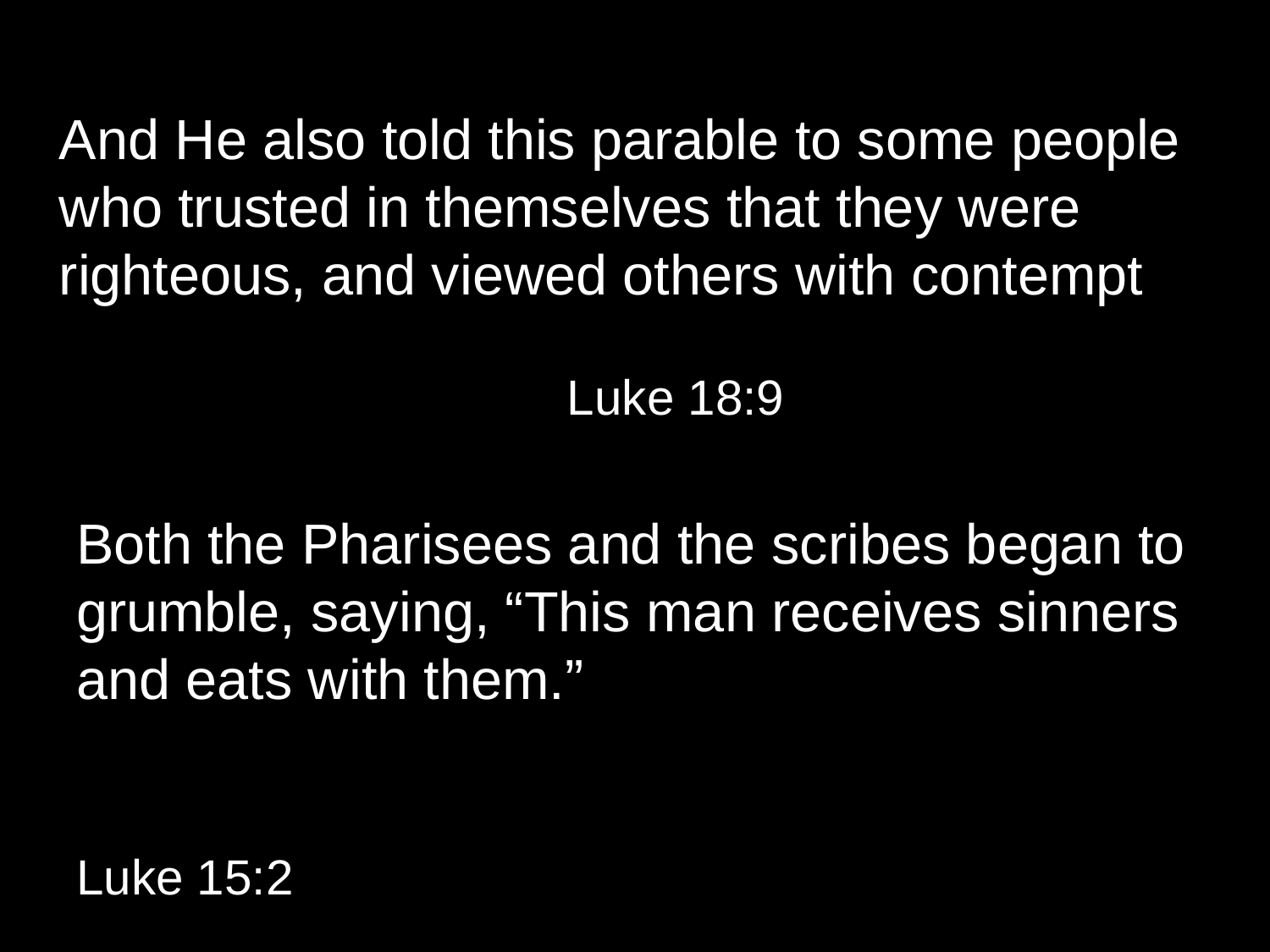

And He also told this parable to some people who trusted in themselves that they were righteous, and viewed others with contempt
													Luke 18:9,
Both the Pharisees and the scribes began to grumble, saying, “This man receives sinners and eats with them.”																								Luke 15:2